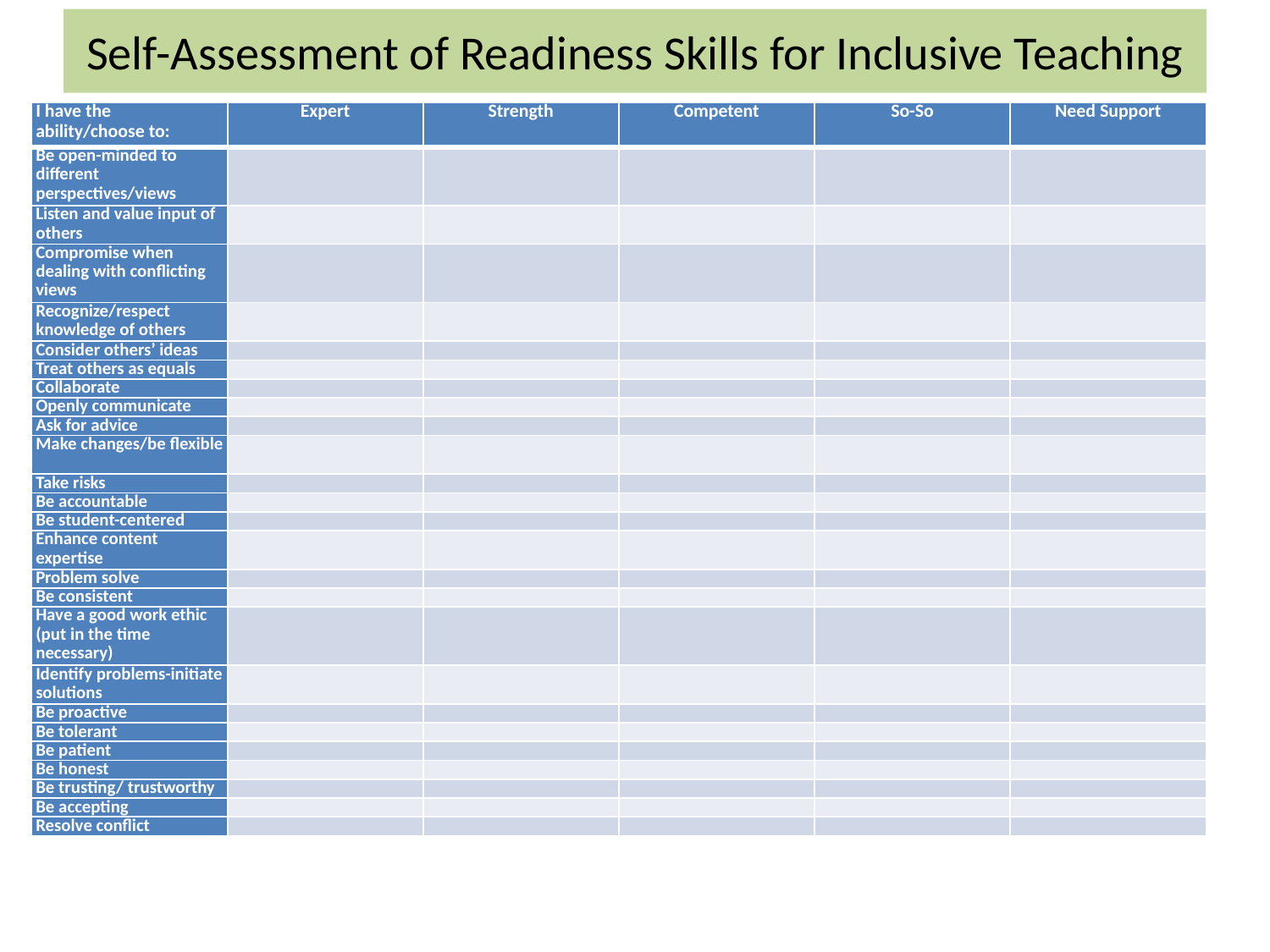

# Self-Assessment of Readiness Skills for Inclusive Teaching
| I have the ability/choose to: | Expert | Strength | Competent | So-So | Need Support |
| --- | --- | --- | --- | --- | --- |
| Be open-minded to different perspectives/views |  |  |  |  |  |
| Listen and value input of others |  |  |  |  |  |
| Compromise when dealing with conflicting views |  |  |  |  |  |
| Recognize/respect knowledge of others |  |  |  |  |  |
| Consider others’ ideas |  |  |  |  |  |
| Treat others as equals |  |  |  |  |  |
| Collaborate |  |  |  |  |  |
| Openly communicate |  |  |  |  |  |
| Ask for advice |  |  |  |  |  |
| Make changes/be flexible |  |  |  |  |  |
| Take risks |  |  |  |  |  |
| Be accountable |  |  |  |  |  |
| Be student-centered |  |  |  |  |  |
| Enhance content expertise |  |  |  |  |  |
| Problem solve |  |  |  |  |  |
| Be consistent |  |  |  |  |  |
| Have a good work ethic (put in the time necessary) |  |  |  |  |  |
| Identify problems-initiate solutions |  |  |  |  |  |
| Be proactive |  |  |  |  |  |
| Be tolerant |  |  |  |  |  |
| Be patient |  |  |  |  |  |
| Be honest |  |  |  |  |  |
| Be trusting/ trustworthy |  |  |  |  |  |
| Be accepting |  |  |  |  |  |
| Resolve conflict |  |  |  |  |  |